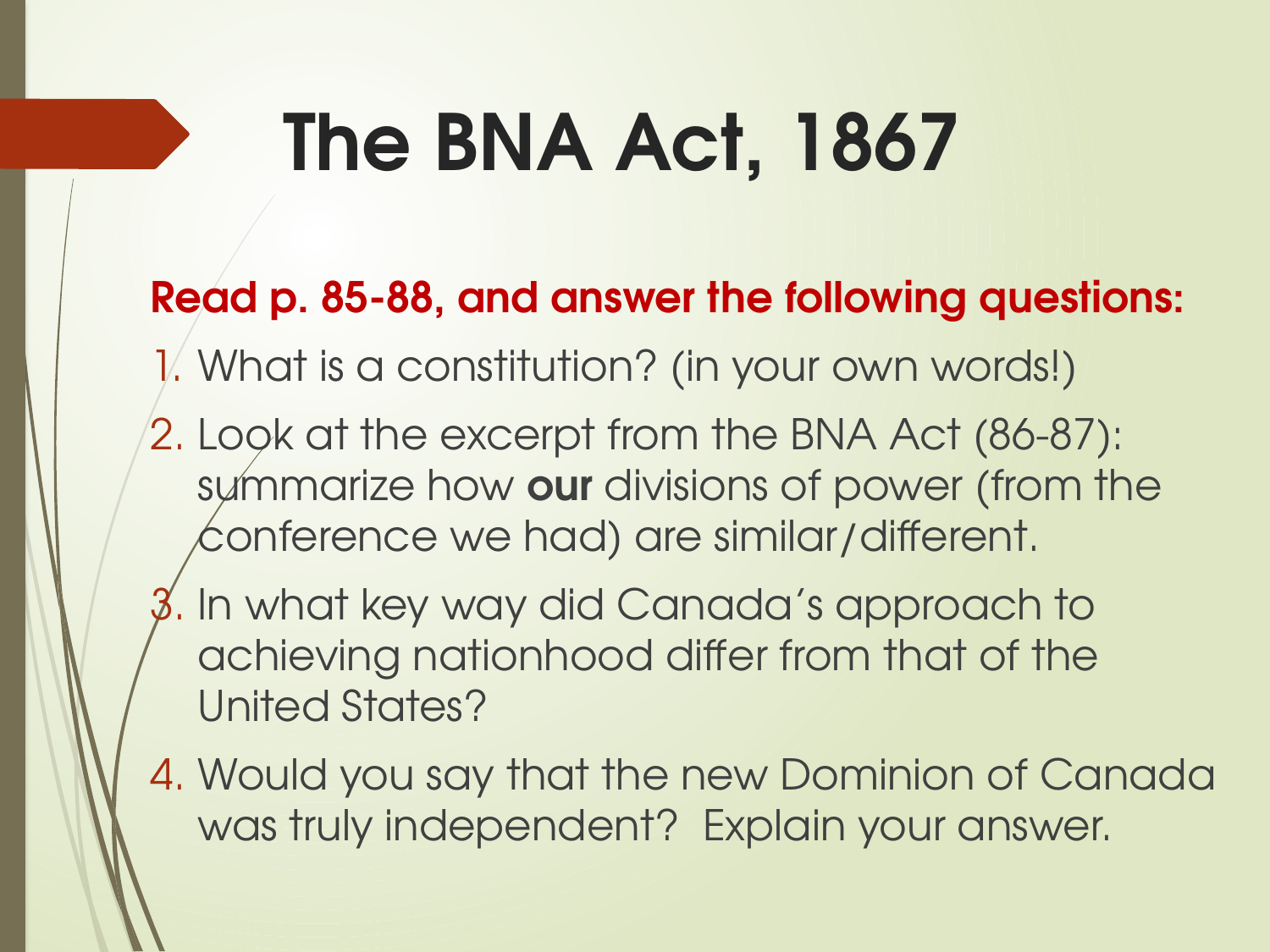

# The BNA Act, 1867
Read p. 85-88, and answer the following questions:
What is a constitution? (in your own words!)
Look at the excerpt from the BNA Act (86-87): summarize how our divisions of power (from the conference we had) are similar/different.
In what key way did Canada’s approach to achieving nationhood differ from that of the United States?
Would you say that the new Dominion of Canada was truly independent?  Explain your answer.